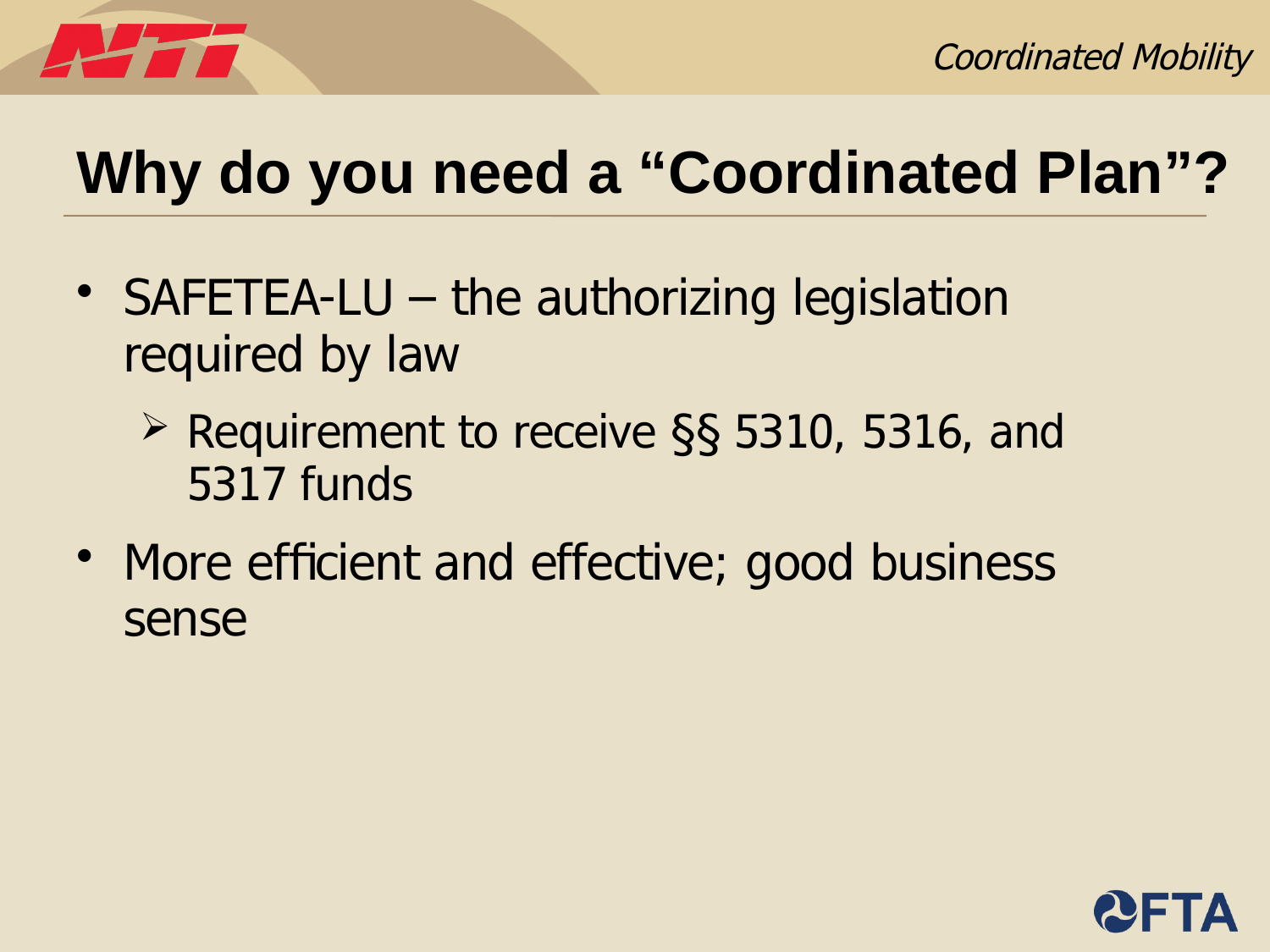

# Why do you need a “Coordinated Plan”?
SAFETEA-LU – the authorizing legislation required by law
Requirement to receive §§ 5310, 5316, and 5317 funds
More efficient and effective; good business sense